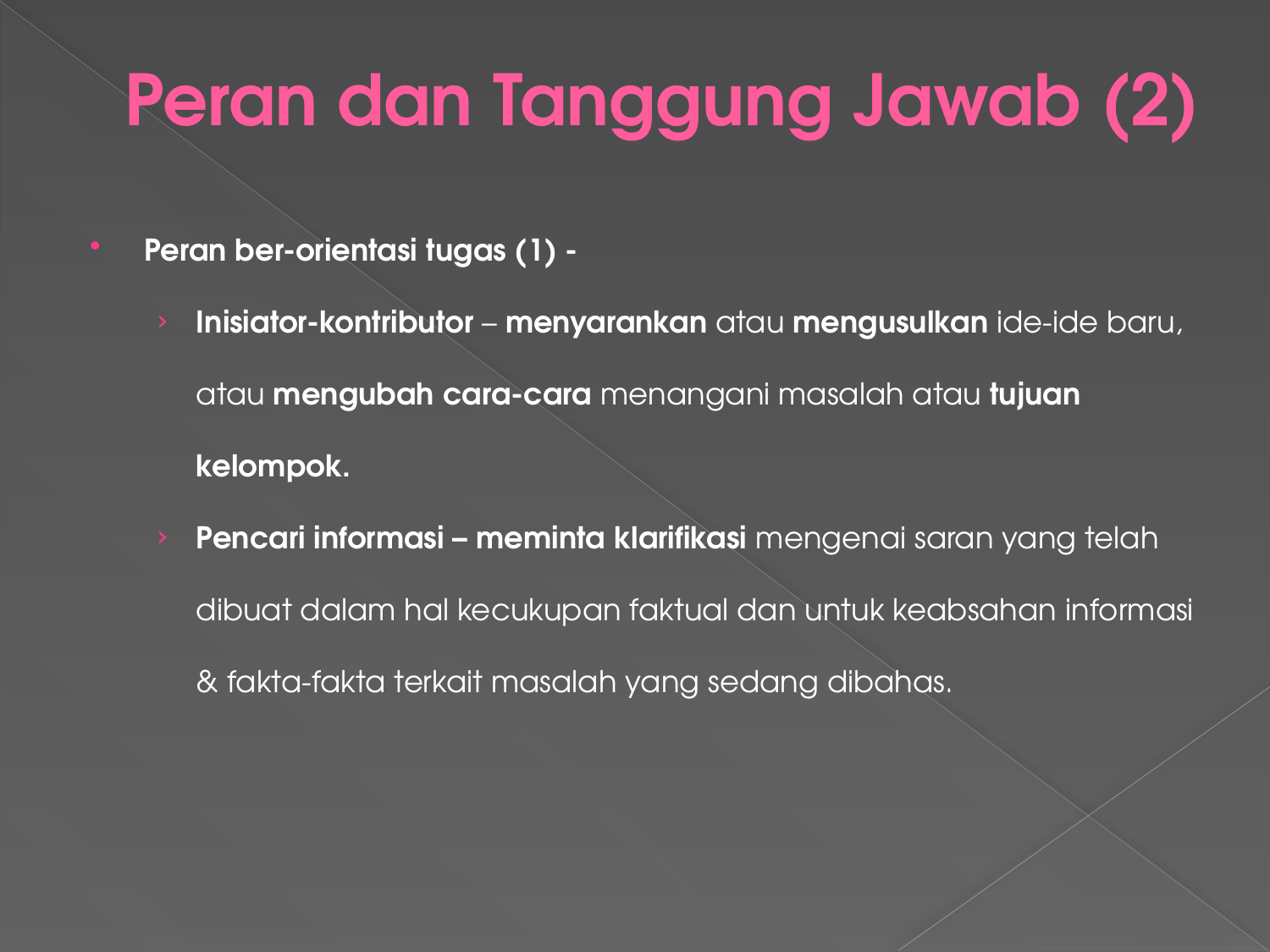

# Peran dan Tanggung Jawab (2)
Peran ber-orientasi tugas (1) -
Inisiator-kontributor – menyarankan atau mengusulkan ide-ide baru, atau mengubah cara-cara menangani masalah atau tujuan kelompok.
Pencari informasi – meminta klarifikasi mengenai saran yang telah dibuat dalam hal kecukupan faktual dan untuk keabsahan informasi & fakta-fakta terkait masalah yang sedang dibahas.